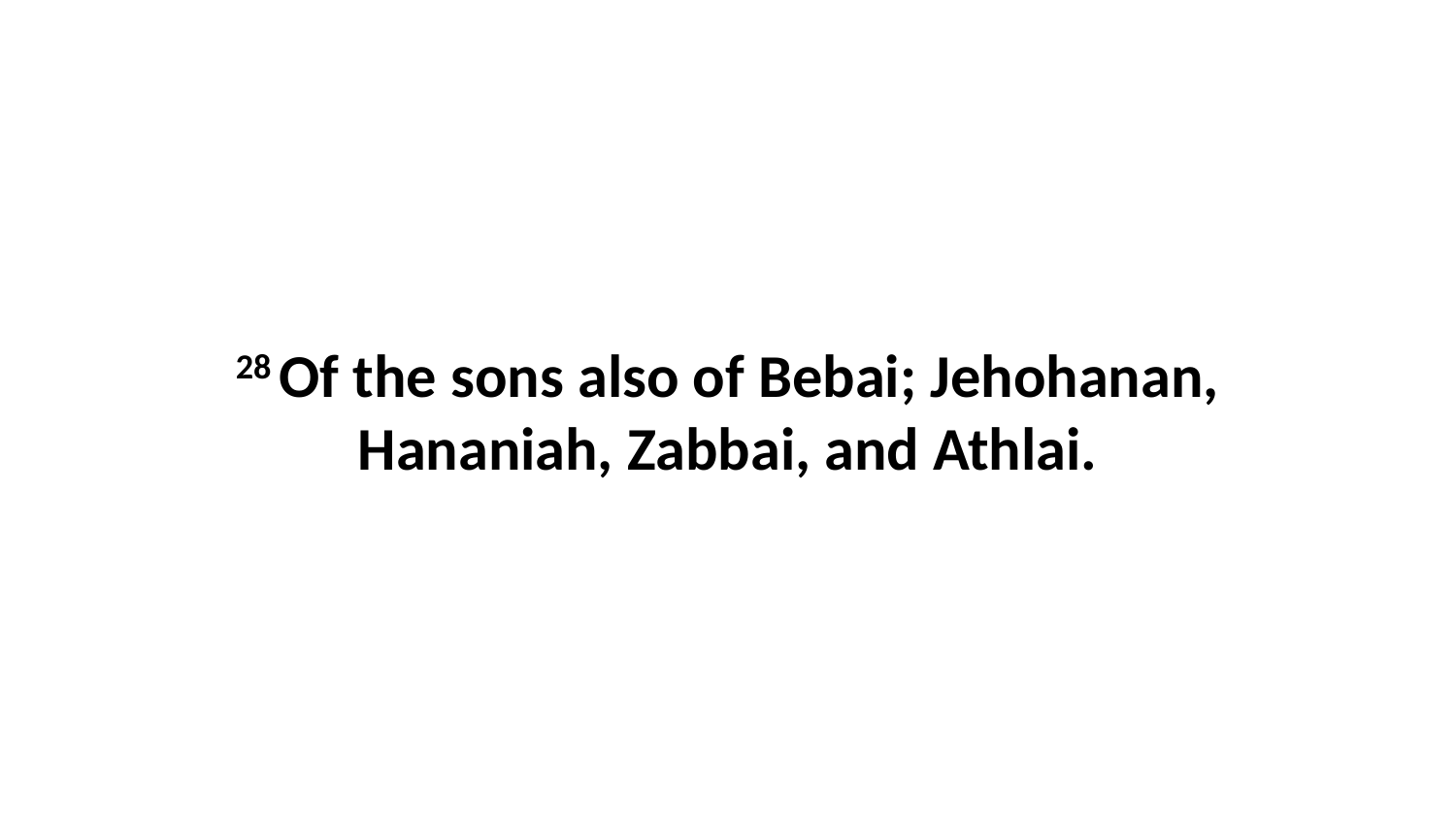

28 Of the sons also of Bebai; Jehohanan, Hananiah, Zabbai, and Athlai.